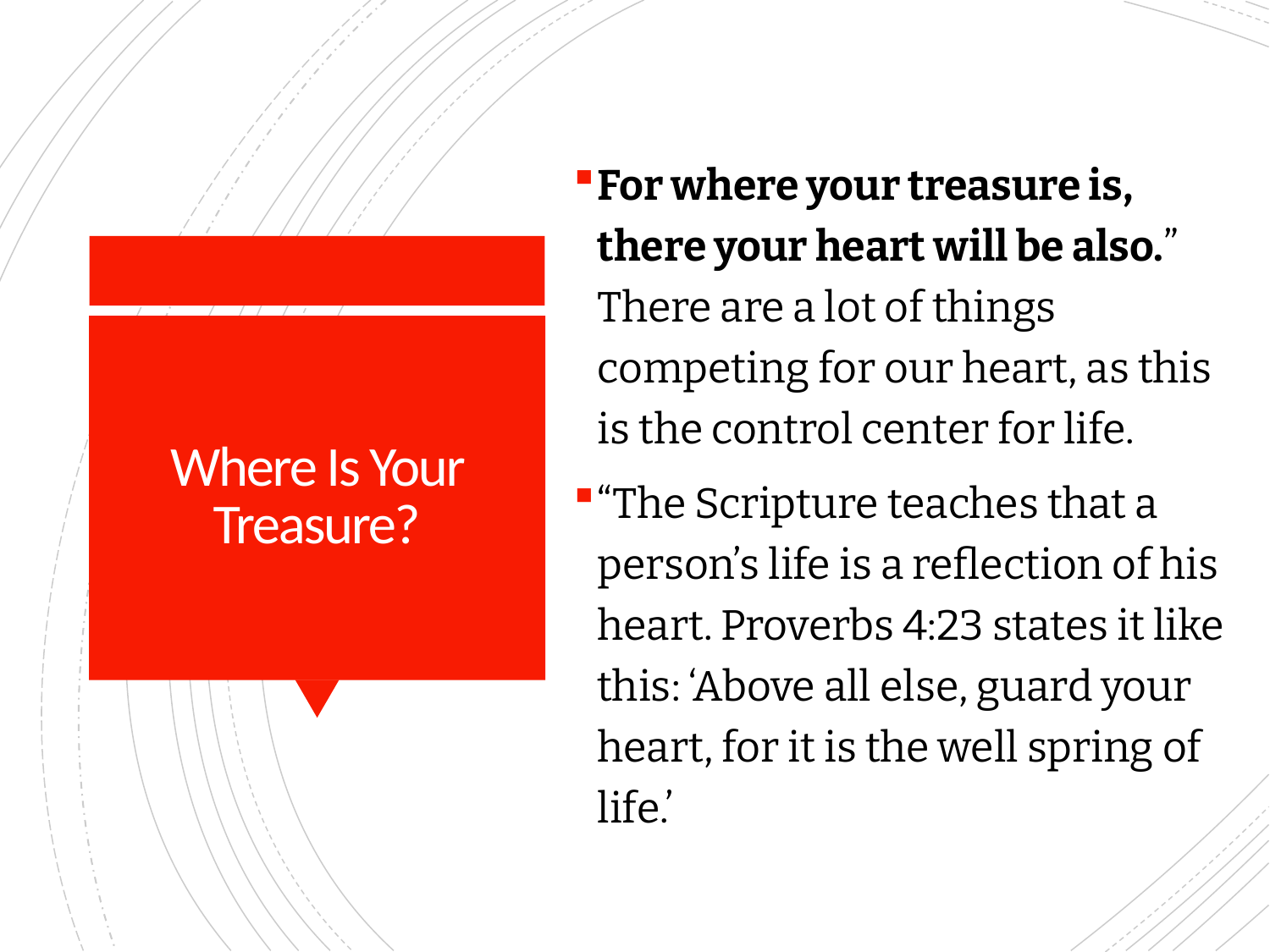

For where your treasure is, there your heart will be also.” There are a lot of things competing for our heart, as this is the control center for life.
“The Scripture teaches that a person’s life is a reflection of his heart. Proverbs 4:23 states it like this: ‘Above all else, guard your heart, for it is the well spring of life.’
# Where Is Your Treasure?